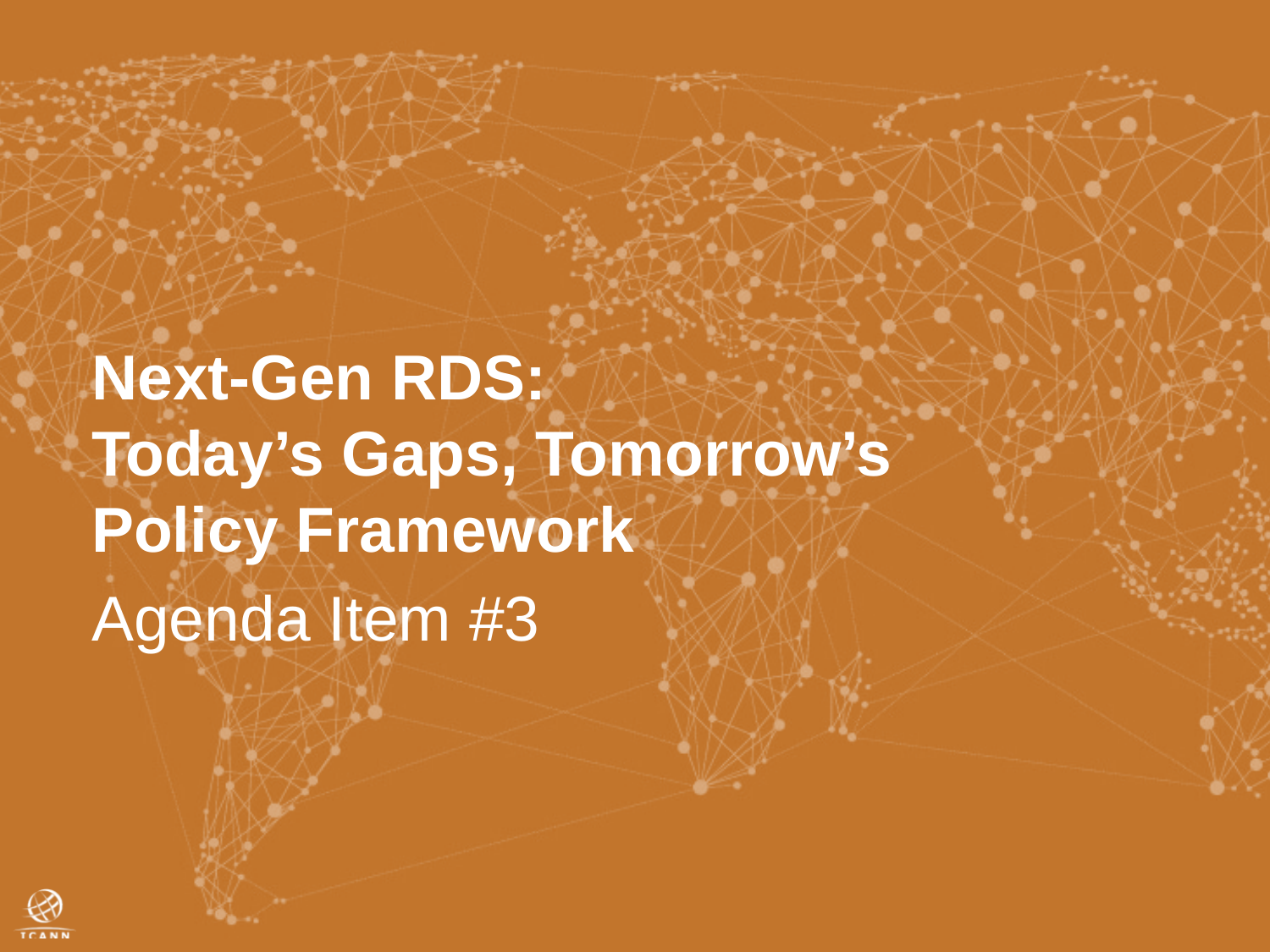

Next-Gen RDS:
Today’s Gaps, Tomorrow’s Policy Framework
Agenda Item #3